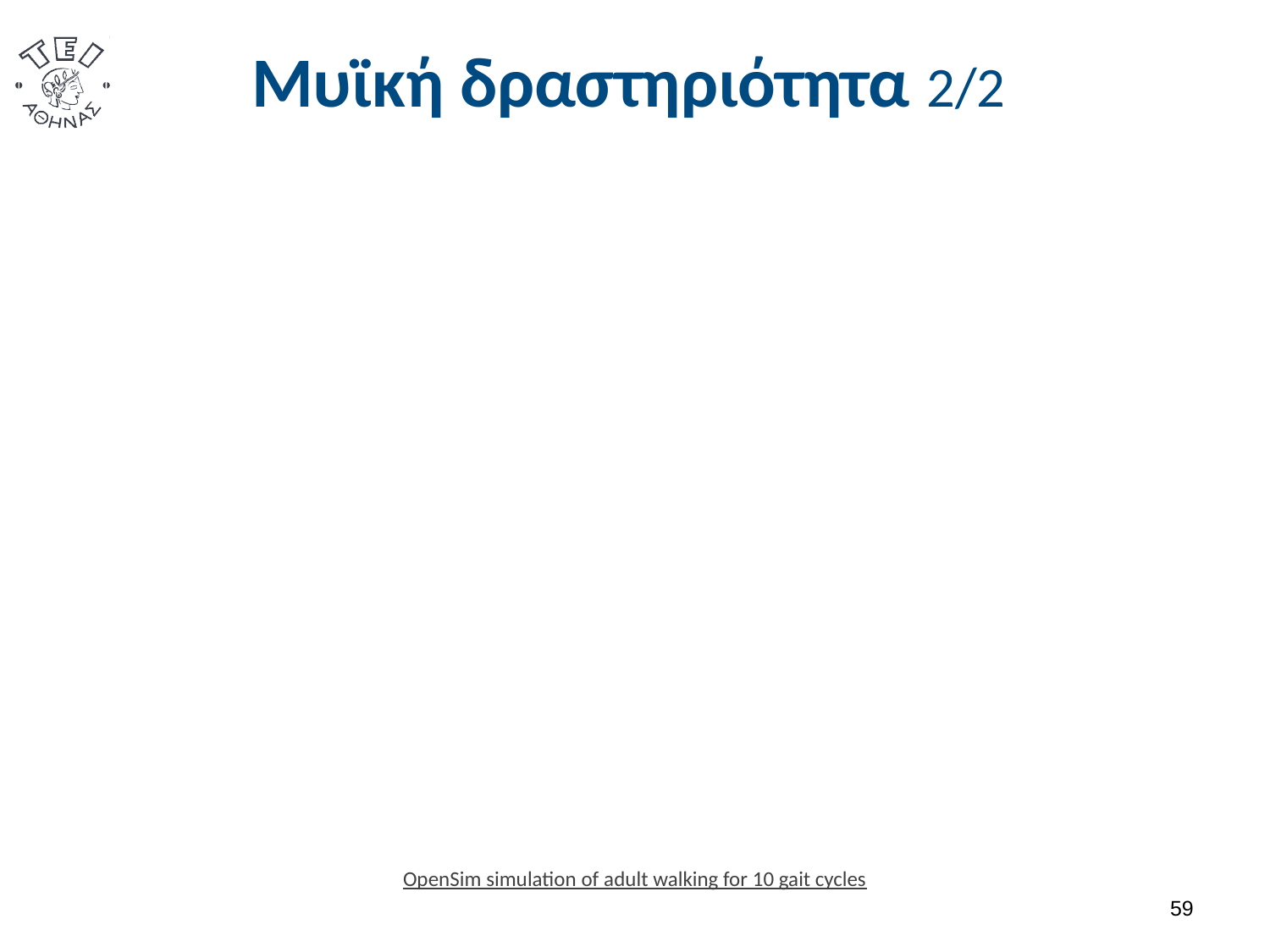

# Μυϊκή δραστηριότητα 2/2
OpenSim simulation of adult walking for 10 gait cycles
59